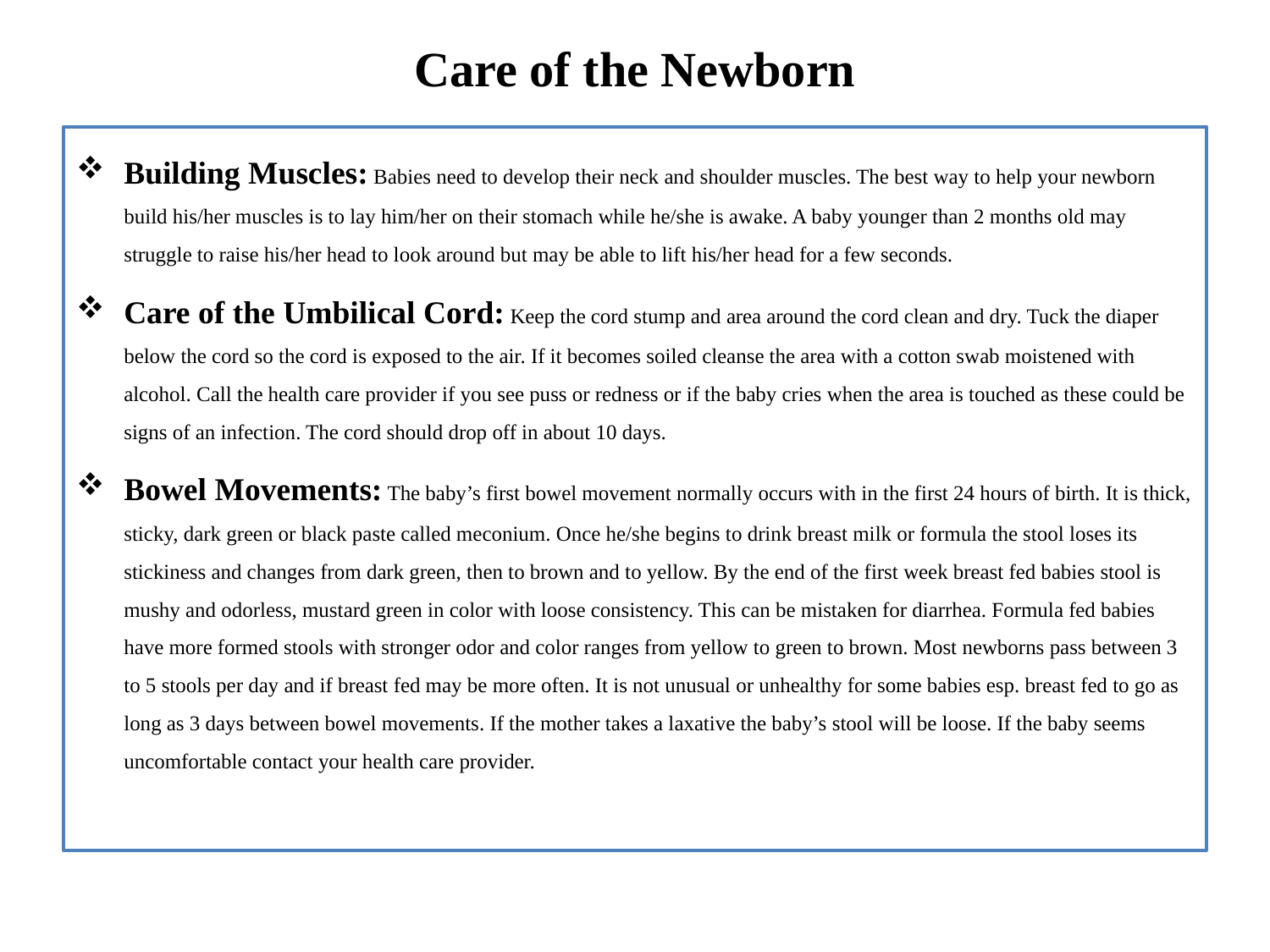

# Care of the Newborn
Building Muscles: Babies need to develop their neck and shoulder muscles. The best way to help your newborn build his/her muscles is to lay him/her on their stomach while he/she is awake. A baby younger than 2 months old may struggle to raise his/her head to look around but may be able to lift his/her head for a few seconds.
Care of the Umbilical Cord: Keep the cord stump and area around the cord clean and dry. Tuck the diaper below the cord so the cord is exposed to the air. If it becomes soiled cleanse the area with a cotton swab moistened with alcohol. Call the health care provider if you see puss or redness or if the baby cries when the area is touched as these could be signs of an infection. The cord should drop off in about 10 days.
Bowel Movements: The baby’s first bowel movement normally occurs with in the first 24 hours of birth. It is thick, sticky, dark green or black paste called meconium. Once he/she begins to drink breast milk or formula the stool loses its stickiness and changes from dark green, then to brown and to yellow. By the end of the first week breast fed babies stool is mushy and odorless, mustard green in color with loose consistency. This can be mistaken for diarrhea. Formula fed babies have more formed stools with stronger odor and color ranges from yellow to green to brown. Most newborns pass between 3 to 5 stools per day and if breast fed may be more often. It is not unusual or unhealthy for some babies esp. breast fed to go as long as 3 days between bowel movements. If the mother takes a laxative the baby’s stool will be loose. If the baby seems uncomfortable contact your health care provider.